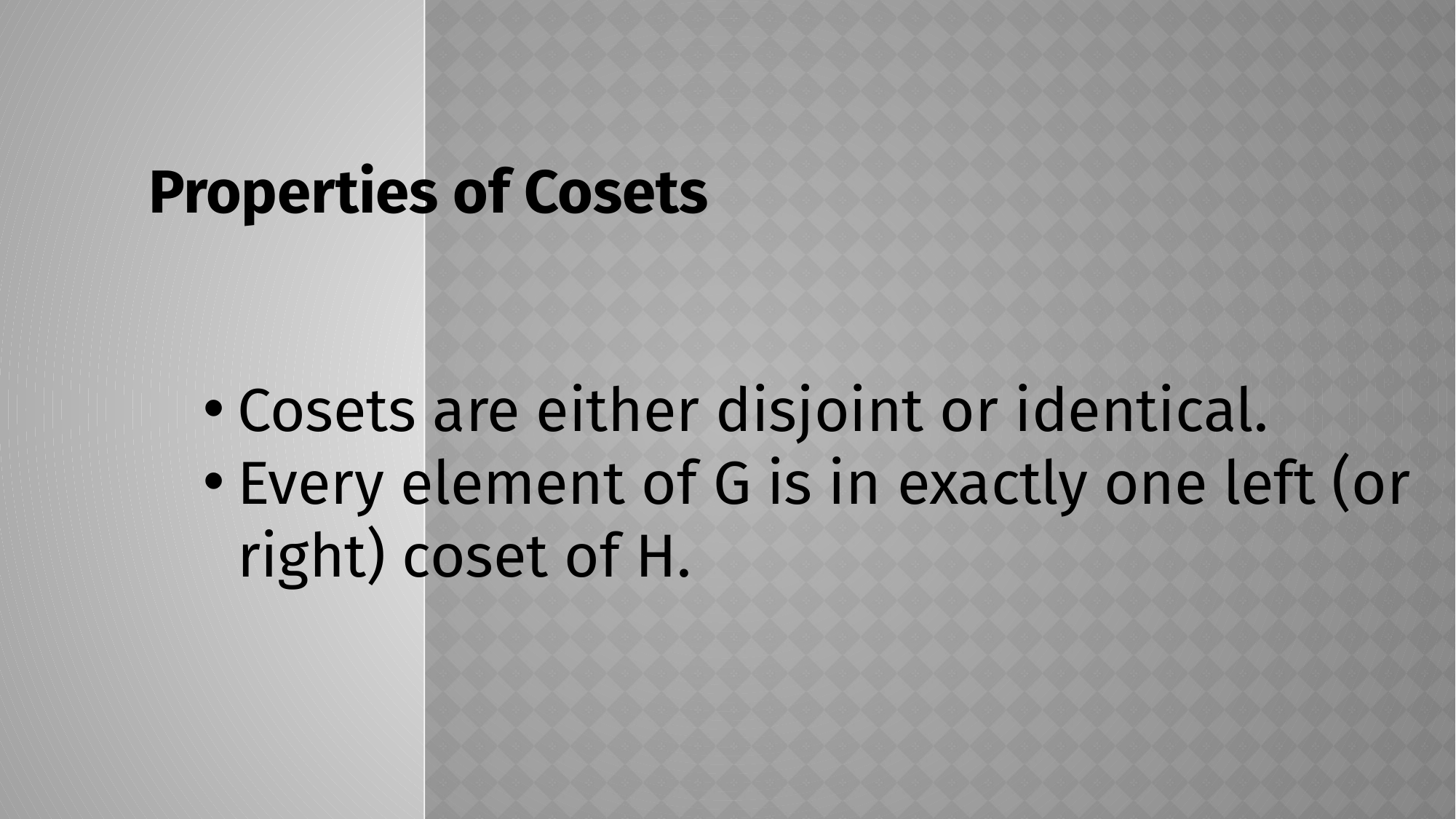

Properties of Cosets

Cosets are either disjoint or identical.
Every element of G is in exactly one left (or right) coset of H.